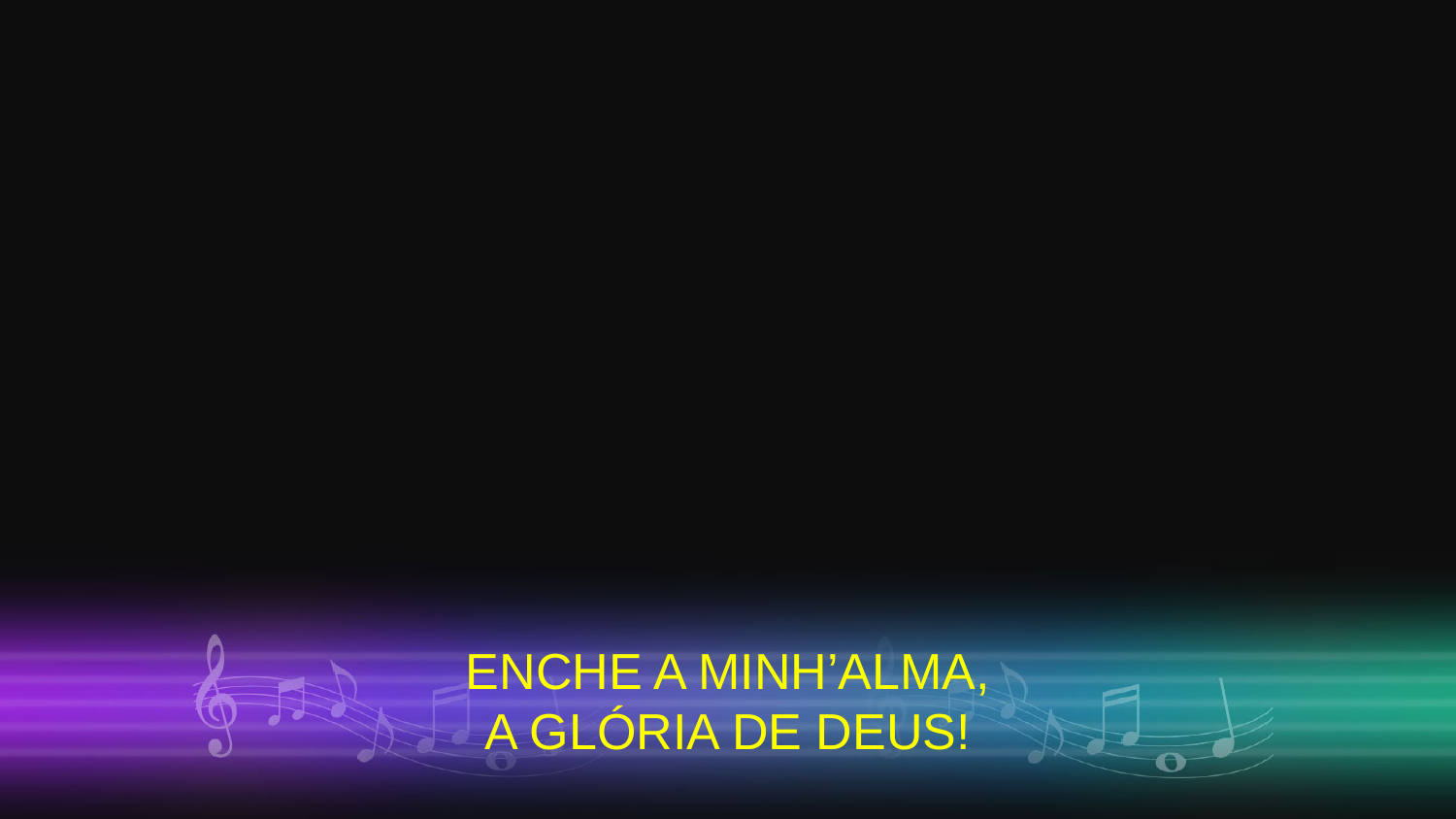

ENCHE A MINH’ALMA,
A GLÓRIA DE DEUS!